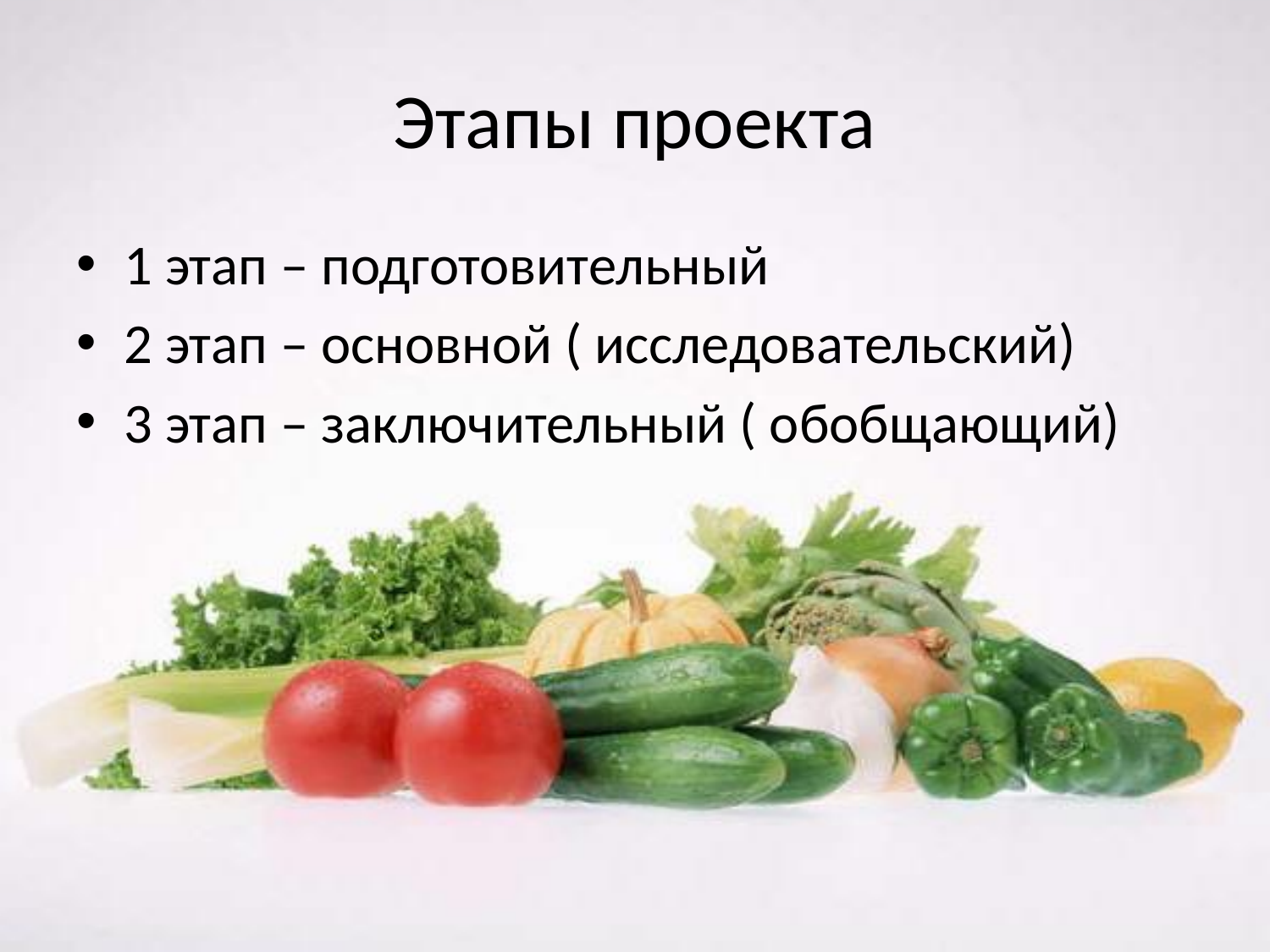

# Этапы проекта
1 этап – подготовительный
2 этап – основной ( исследовательский)
3 этап – заключительный ( обобщающий)